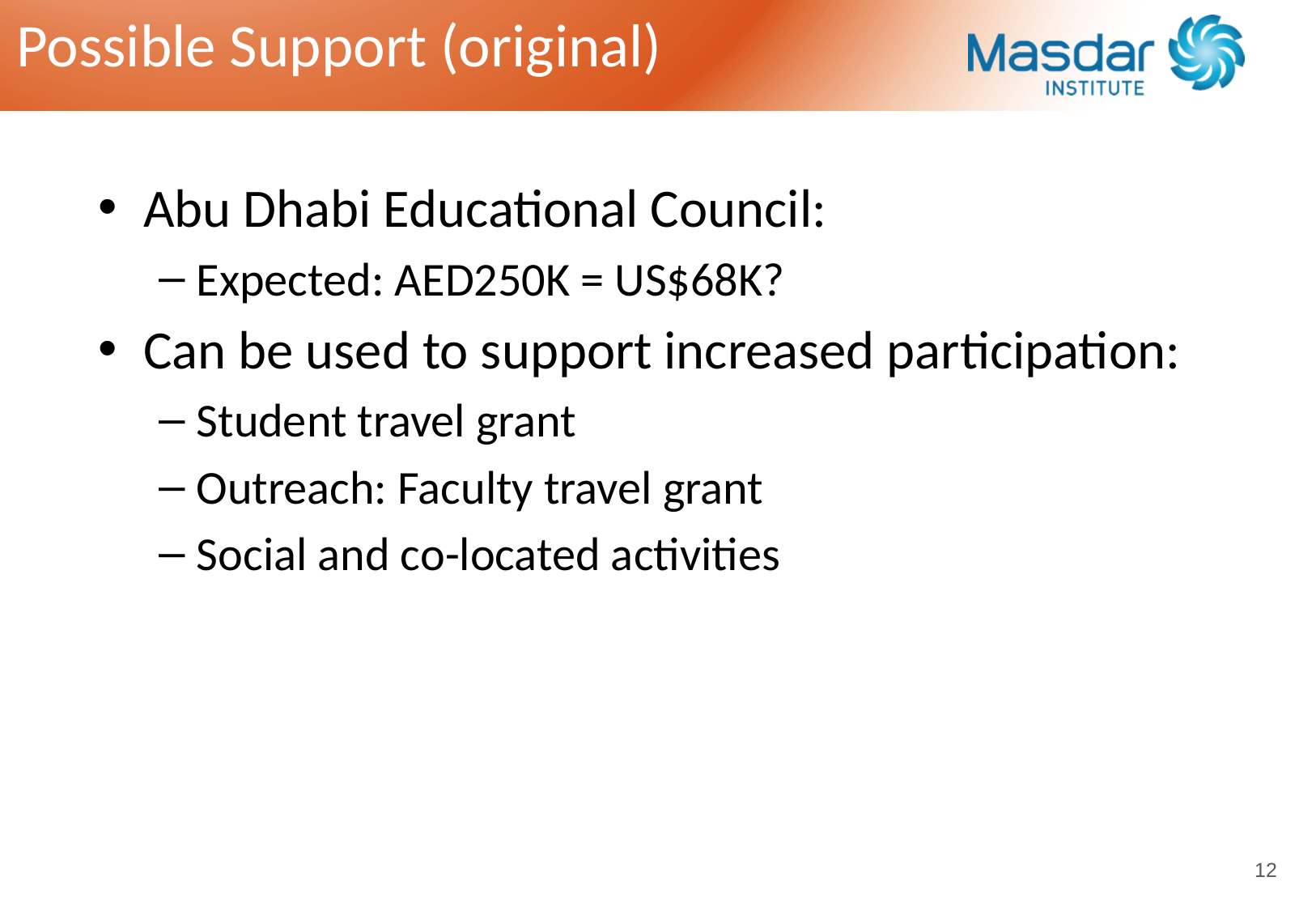

Possible Support (original)

Abu Dhabi Educational Council:
Expected: AED250K = US$68K?
Can be used to support increased participation:
Student travel grant
Outreach: Faculty travel grant
Social and co-located activities